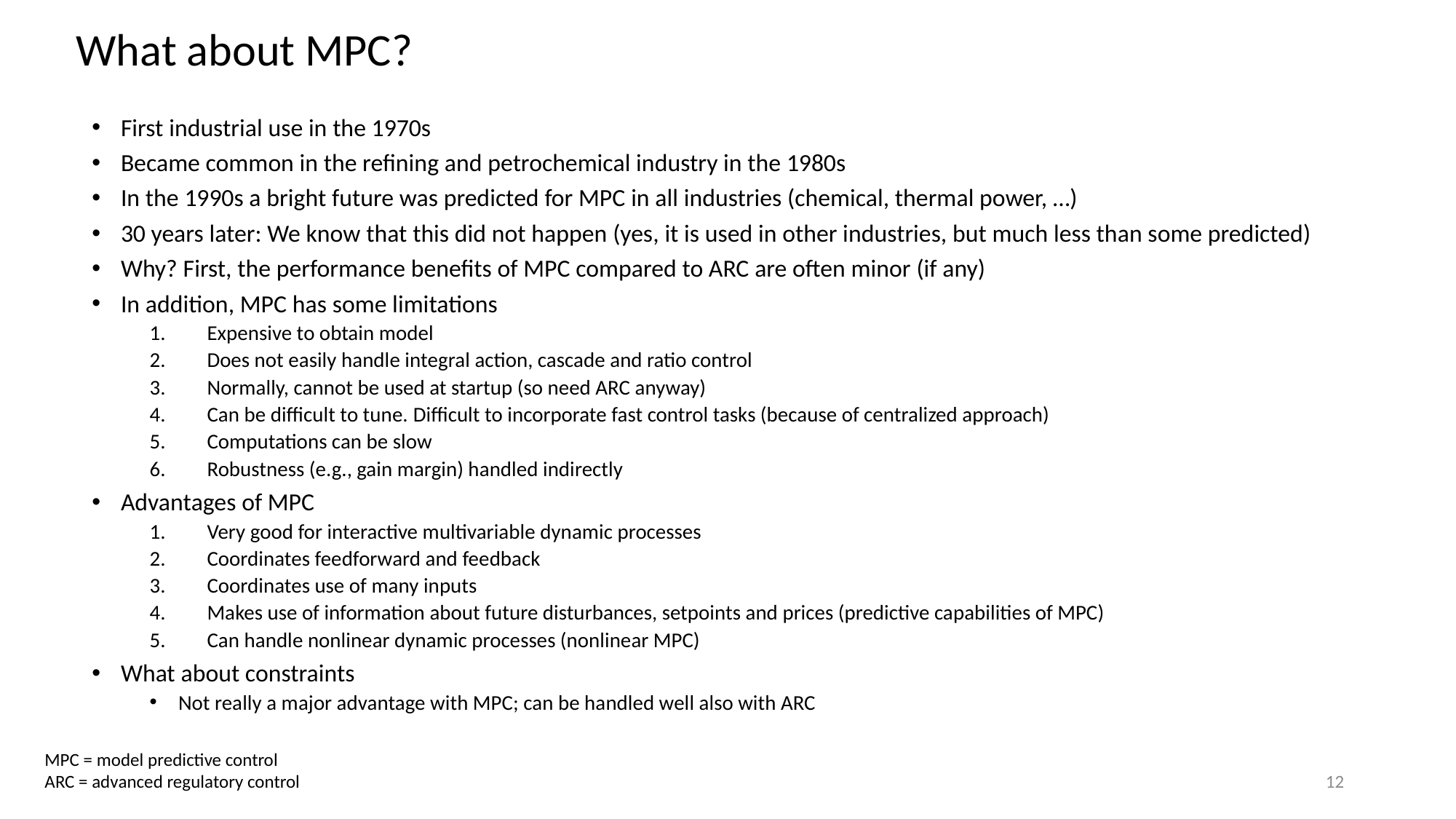

# What about MPC?
First industrial use in the 1970s
Became common in the refining and petrochemical industry in the 1980s
In the 1990s a bright future was predicted for MPC in all industries (chemical, thermal power, …)
30 years later: We know that this did not happen (yes, it is used in other industries, but much less than some predicted)
Why? First, the performance benefits of MPC compared to ARC are often minor (if any)
In addition, MPC has some limitations
Expensive to obtain model
Does not easily handle integral action, cascade and ratio control
Normally, cannot be used at startup (so need ARC anyway)
Can be difficult to tune. Difficult to incorporate fast control tasks (because of centralized approach)
Computations can be slow
Robustness (e.g., gain margin) handled indirectly
Advantages of MPC
Very good for interactive multivariable dynamic processes
Coordinates feedforward and feedback
Coordinates use of many inputs
Makes use of information about future disturbances, setpoints and prices (predictive capabilities of MPC)
Can handle nonlinear dynamic processes (nonlinear MPC)
What about constraints
Not really a major advantage with MPC; can be handled well also with ARC

MPC = model predictive control
ARC = advanced regulatory control
12